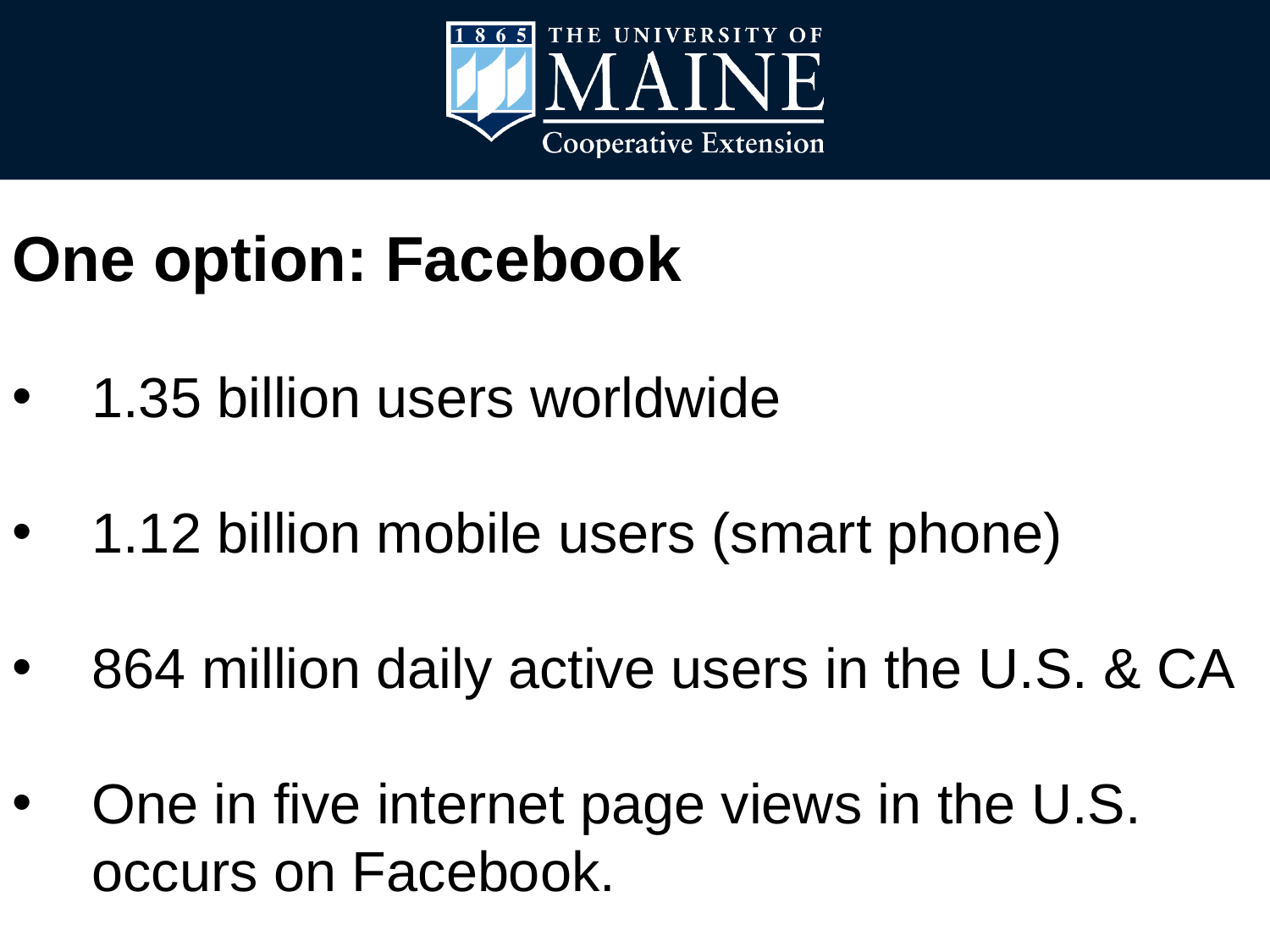

One option: Facebook

1.35 billion users worldwide

1.12 billion mobile users (smart phone)

864 million daily active users in the U.S. & CA

One in five internet page views in the U.S.  occurs on Facebook.